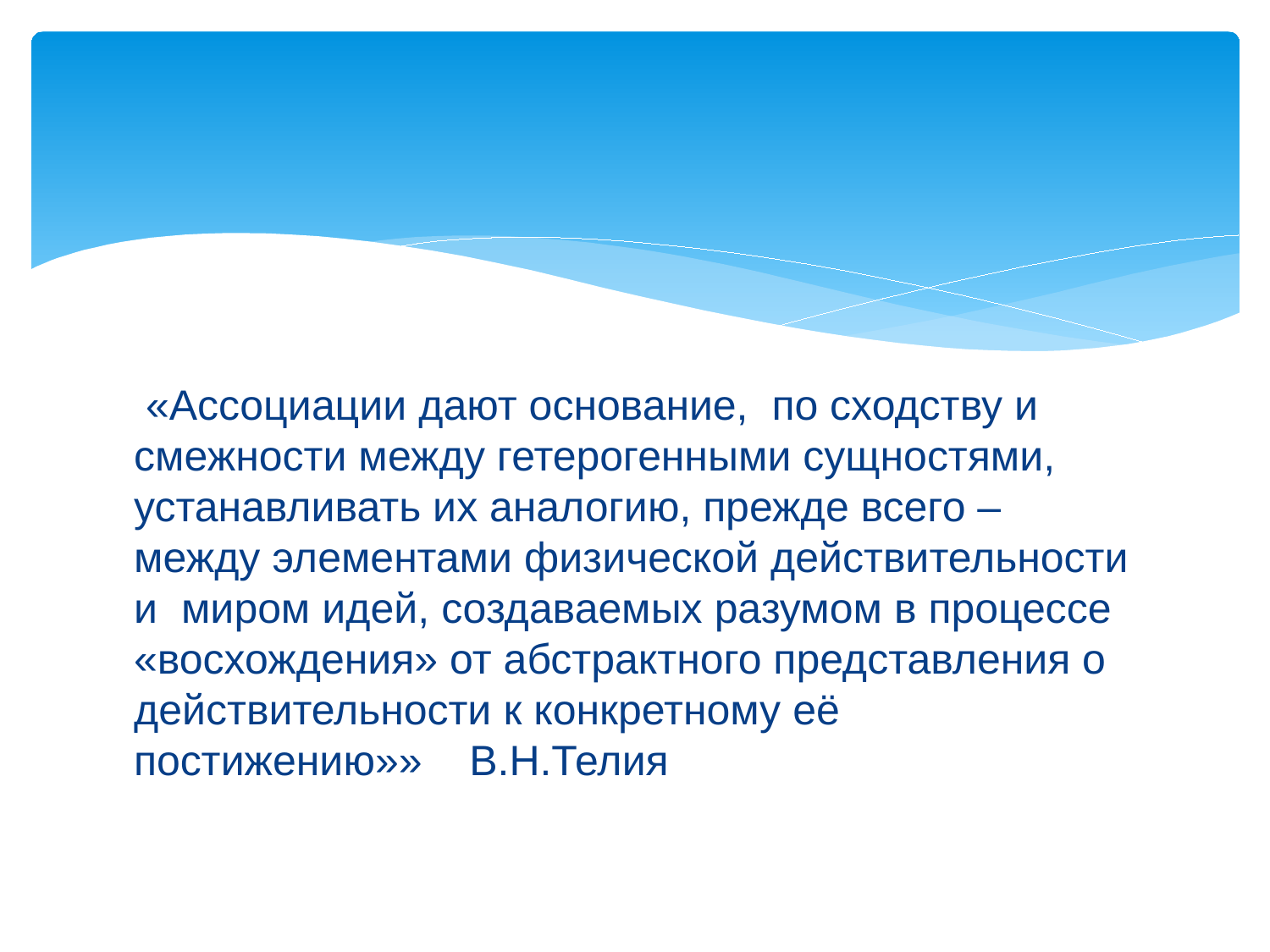

#
 «Ассоциации дают основание,  по сходству и смежности между гетерогенными сущностями, устанавливать их аналогию, прежде всего – между элементами физической действительности и  миром идей, создаваемых разумом в процессе «восхождения» от абстрактного представления о  действительности к конкретному её постижению»»    В.Н.Телия